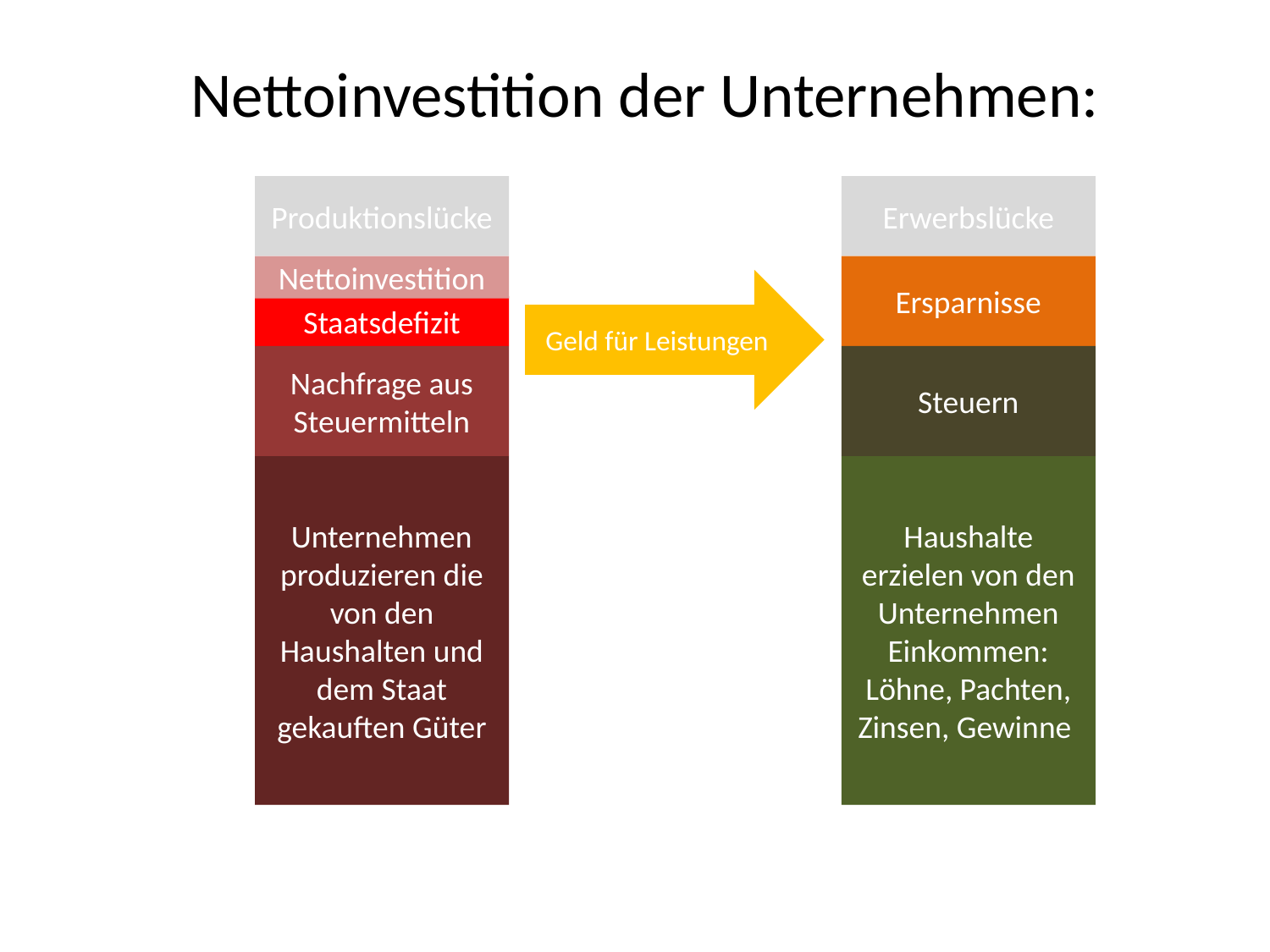

# Nettoinvestition der Unternehmen:
Produktionslücke
Erwerbslücke
Nettoinvestition
Ersparnisse
Geld für Leistungen
Staatsdefizit
Nachfrage aus Steuermitteln
Steuern
Unternehmen produzieren die von den Haushalten und dem Staat gekauften Güter
Haushalte erzielen von den Unternehmen Einkommen: Löhne, Pachten, Zinsen, Gewinne